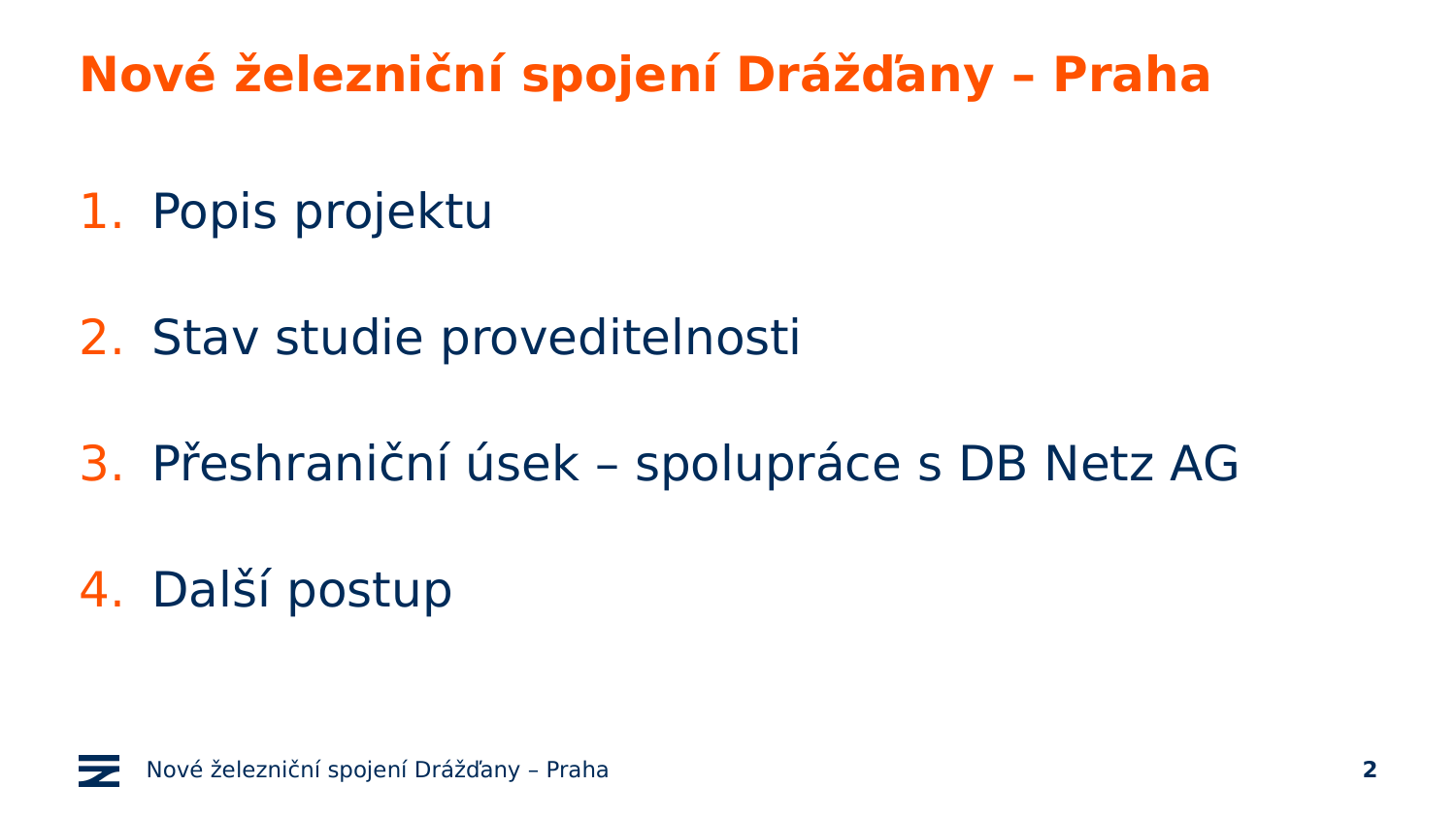

# Nové železniční spojení Drážďany – Praha
Popis projektu

Stav studie proveditelnosti

Přeshraniční úsek – spolupráce s DB Netz AG

Další postup
Nové železniční spojení Drážďany – Praha
2